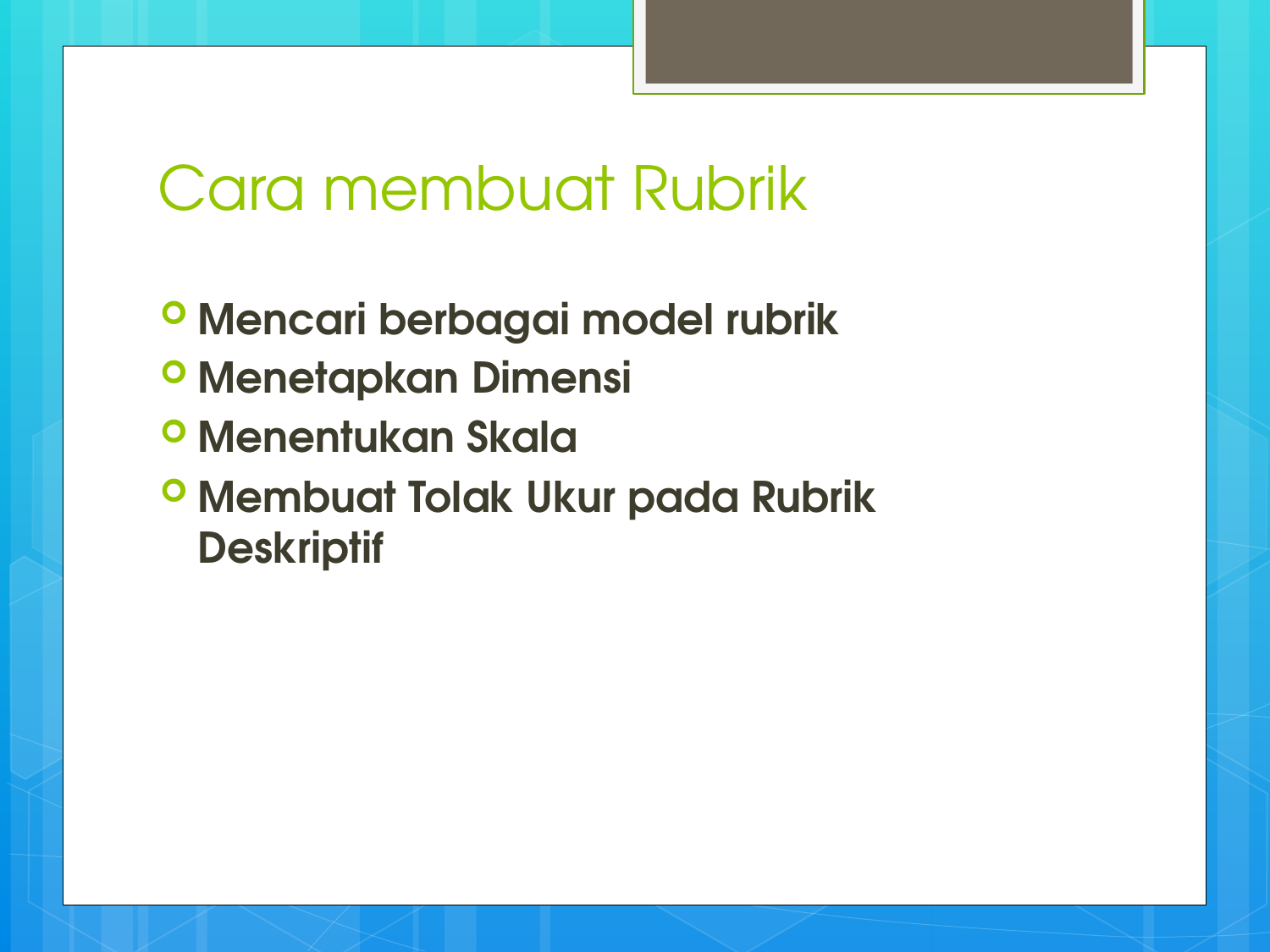

# Cara membuat Rubrik
Mencari berbagai model rubrik
Menetapkan Dimensi
Menentukan Skala
Membuat Tolak Ukur pada Rubrik Deskriptif